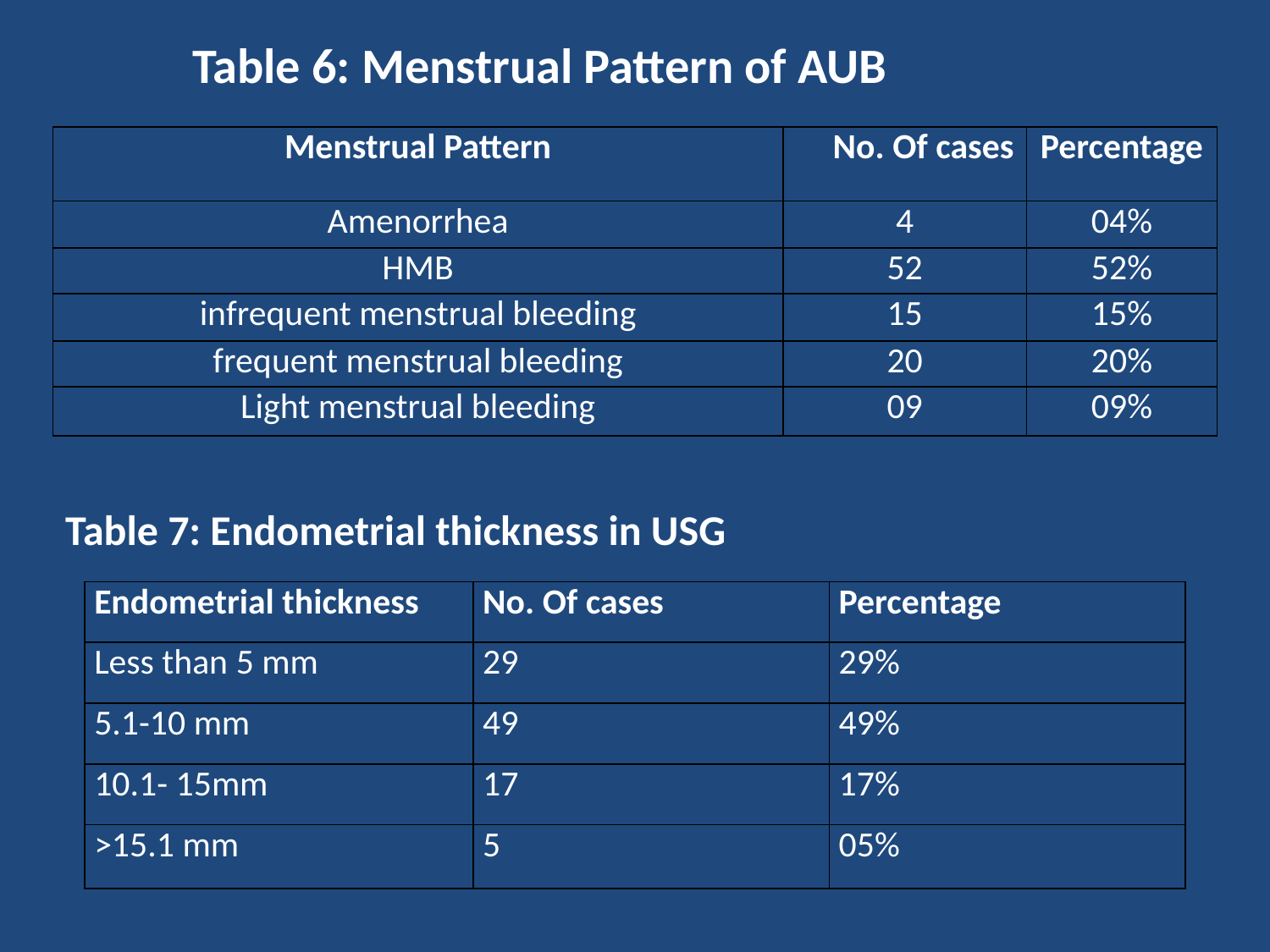

# Table 6: Menstrual Pattern of AUB
| Menstrual Pattern | No. Of cases | Percentage |
| --- | --- | --- |
| Amenorrhea | 4 | 04% |
| HMB | 52 | 52% |
| infrequent menstrual bleeding | 15 | 15% |
| frequent menstrual bleeding | 20 | 20% |
| Light menstrual bleeding | 09 | 09% |
Table 7: Endometrial thickness in USG
| Endometrial thickness | No. Of cases | Percentage |
| --- | --- | --- |
| Less than 5 mm | 29 | 29% |
| 5.1-10 mm | 49 | 49% |
| 10.1- 15mm | 17 | 17% |
| >15.1 mm | 5 | 05% |